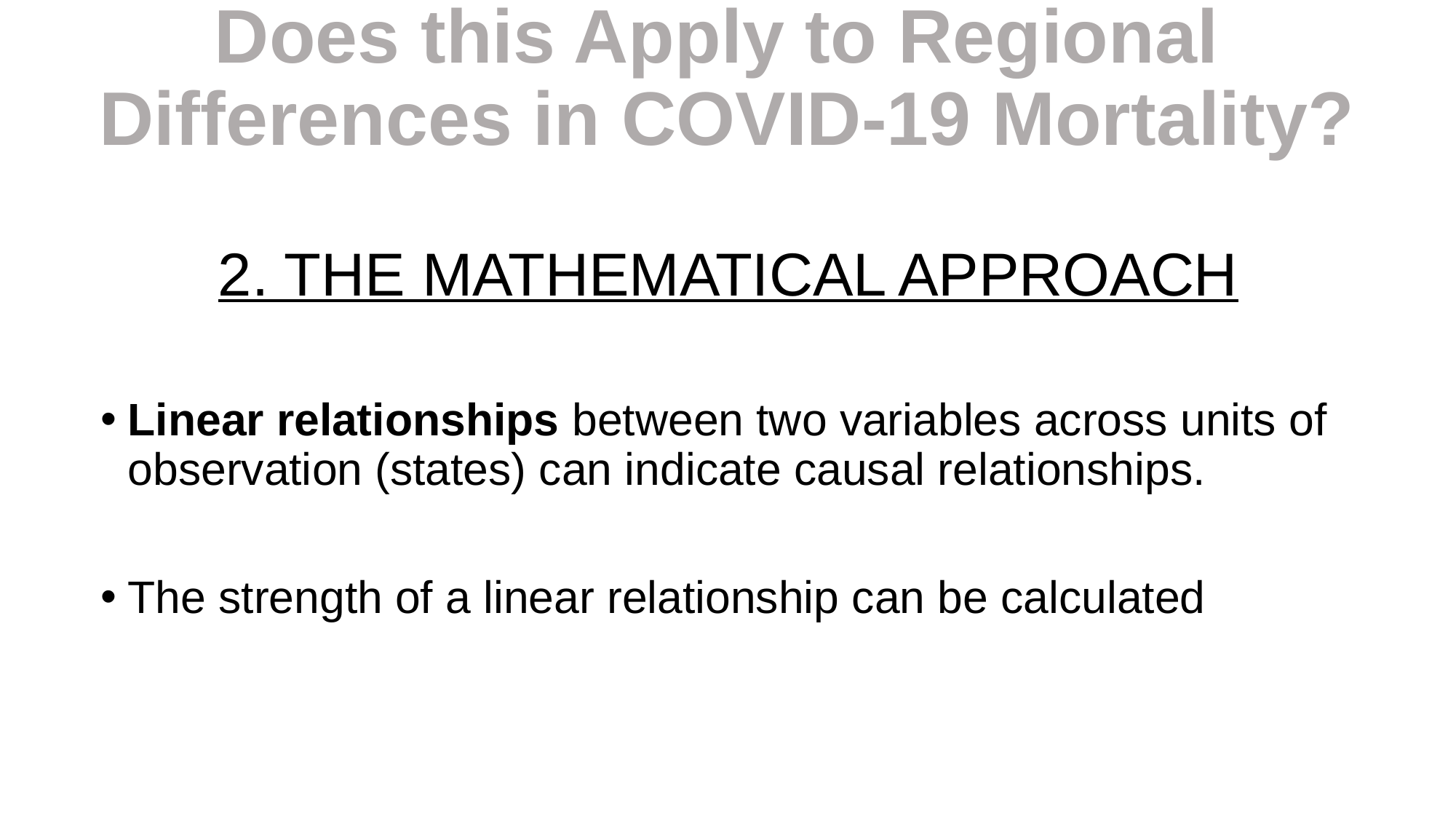

# Does this Apply to Regional Differences in COVID-19 Mortality?

2. THE MATHEMATICAL APPROACH

Linear relationships between two variables across units of observation (states) can indicate causal relationships.

The strength of a linear relationship can be calculated